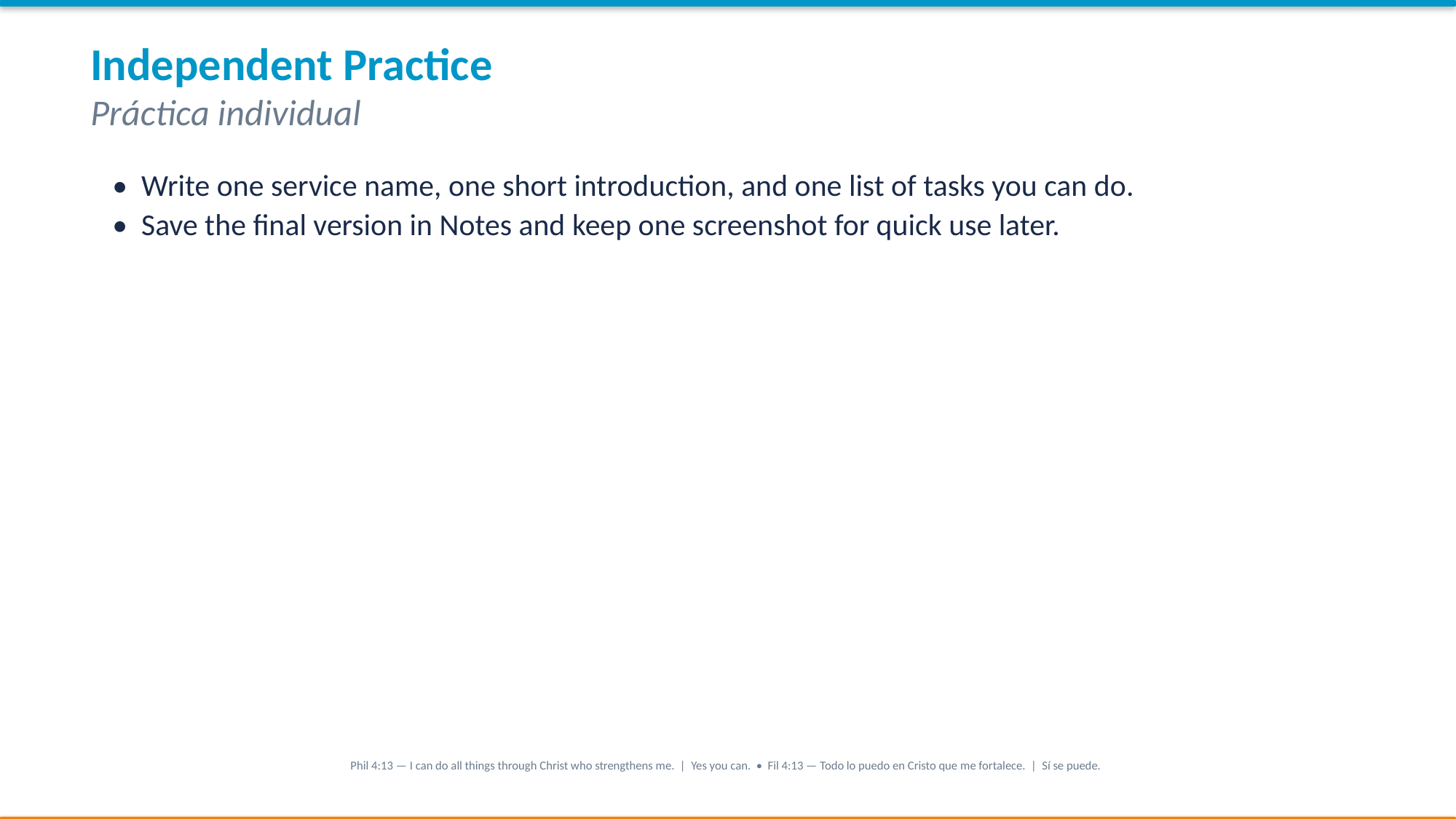

Independent Practice
Práctica individual
•  Write one service name, one short introduction, and one list of tasks you can do.
•  Save the final version in Notes and keep one screenshot for quick use later.
Phil 4:13 — I can do all things through Christ who strengthens me.  |  Yes you can.  •  Fil 4:13 — Todo lo puedo en Cristo que me fortalece.  |  Sí se puede.